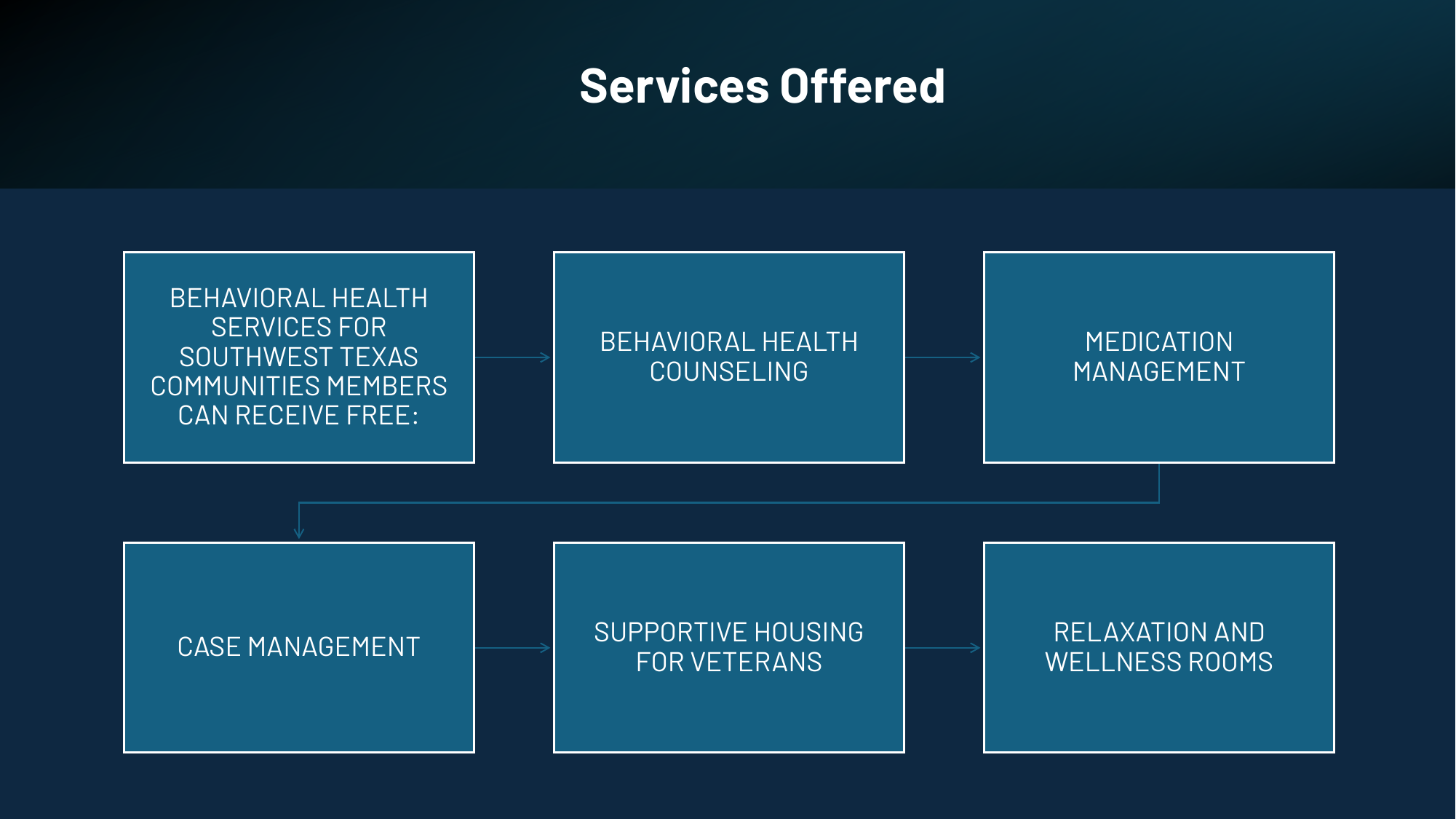

# Services Offered

Behavioral Health Services for Southwest Texas Communities members can receive FREE:

Behavioral Health Counseling

Medication Management

Case Management

Supportive Housing for Veterans
Relaxation and Wellness Rooms